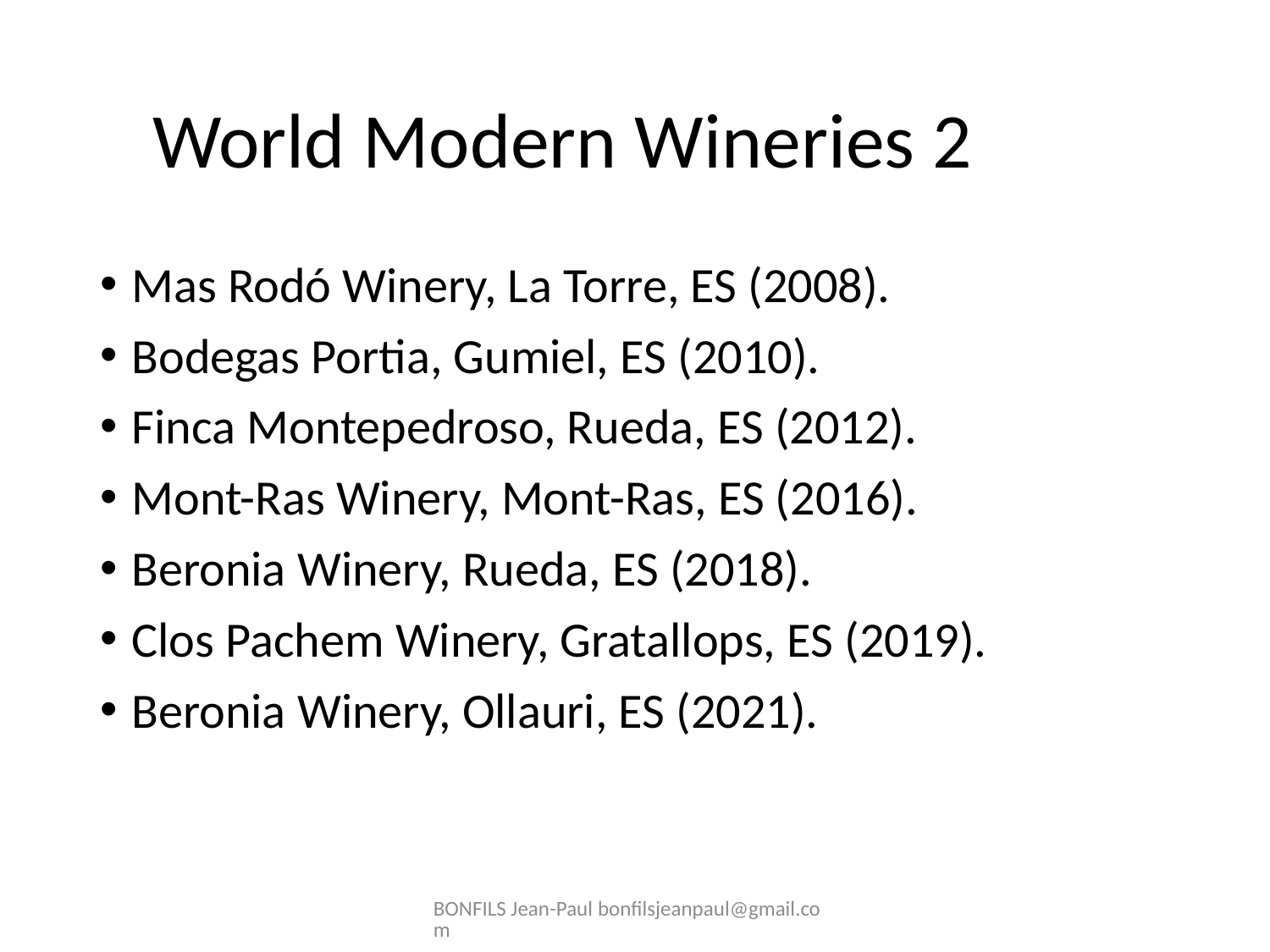

# World Modern Wineries 2
Mas Rodó Winery, La Torre, ES (2008).
Bodegas Portia, Gumiel, ES (2010).
Finca Montepedroso, Rueda, ES (2012).
Mont-Ras Winery, Mont-Ras, ES (2016).
Beronia Winery, Rueda, ES (2018).
Clos Pachem Winery, Gratallops, ES (2019).
Beronia Winery, Ollauri, ES (2021).

BONFILS Jean-Paul bonfilsjeanpaul@gmail.com